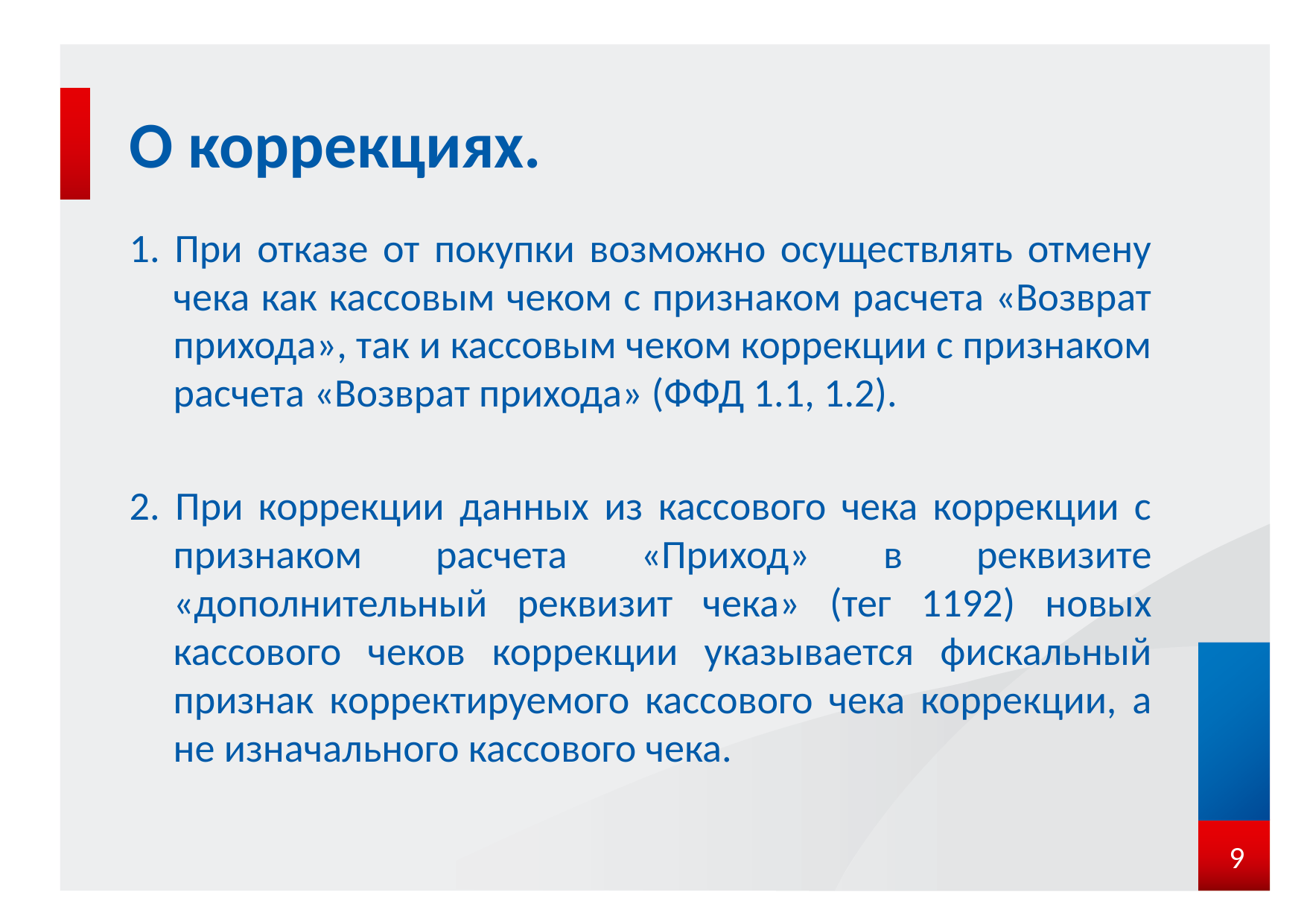

# О коррекциях.
1. При отказе от покупки возможно осуществлять отмену чека как кассовым чеком с признаком расчета «Возврат прихода», так и кассовым чеком коррекции с признаком расчета «Возврат прихода» (ФФД 1.1, 1.2).

2. При коррекции данных из кассового чека коррекции с признаком расчета «Приход» в реквизите «дополнительный реквизит чека» (тег 1192) новых кассового чеков коррекции указывается фискальный признак корректируемого кассового чека коррекции, а не изначального кассового чека.
9